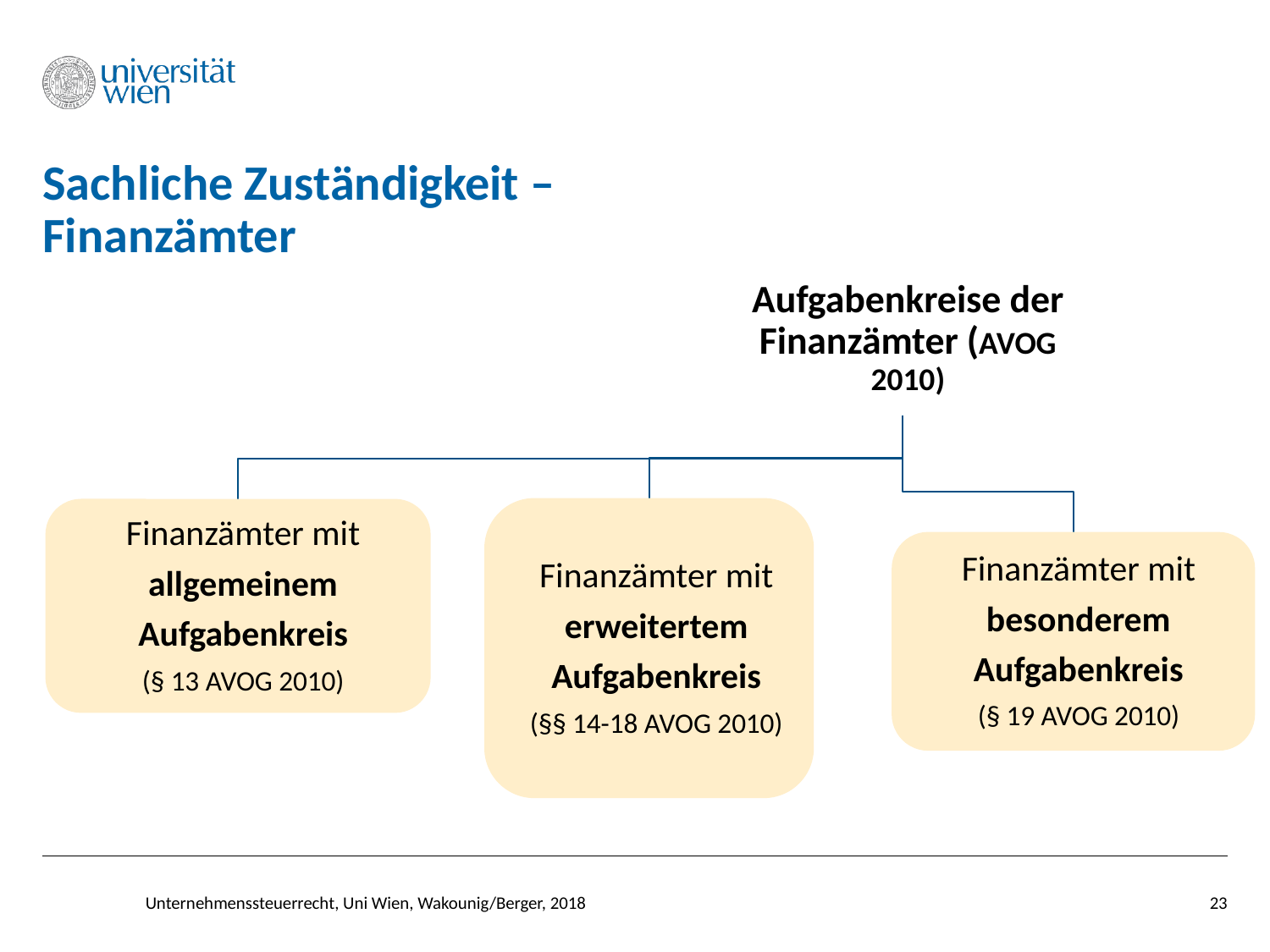

Aufgabenkreise der Finanzämter (AVOG 2010)
Finanzämter mit
allgemeinem
Aufgabenkreis
(§ 13 AVOG 2010)
Finanzämter mit
erweitertem
Aufgabenkreis
(§§ 14-18 AVOG 2010)
Finanzämter mit
besonderem
Aufgabenkreis
(§ 19 AVOG 2010)
# Sachliche Zuständigkeit – Finanzämter
23
Unternehmenssteuerrecht, Uni Wien, Wakounig/Berger, 2018